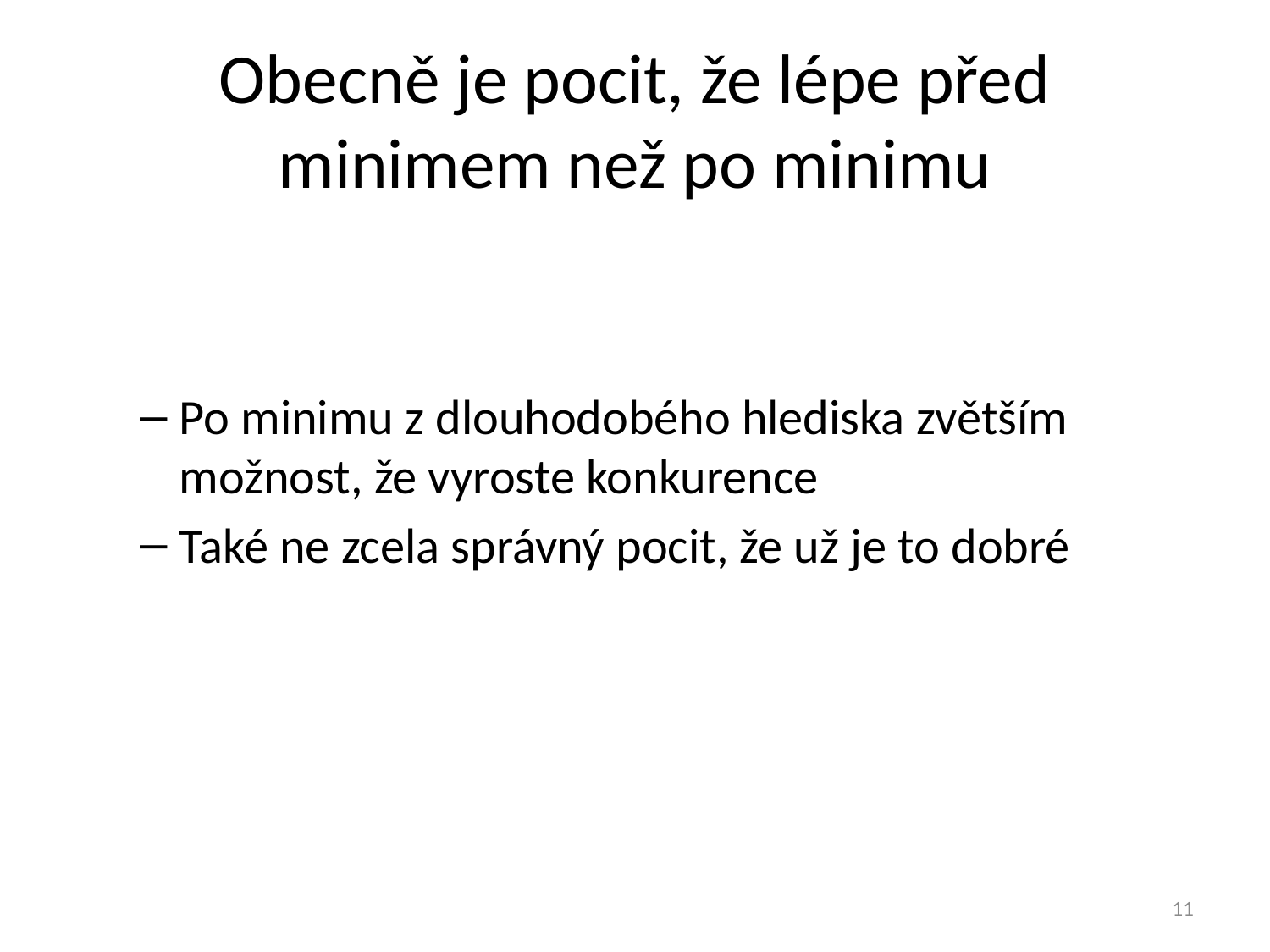

# Obecně je pocit, že lépe před minimem než po minimu

Po minimu z dlouhodobého hlediska zvětším možnost, že vyroste konkurence
Také ne zcela správný pocit, že už je to dobré

11